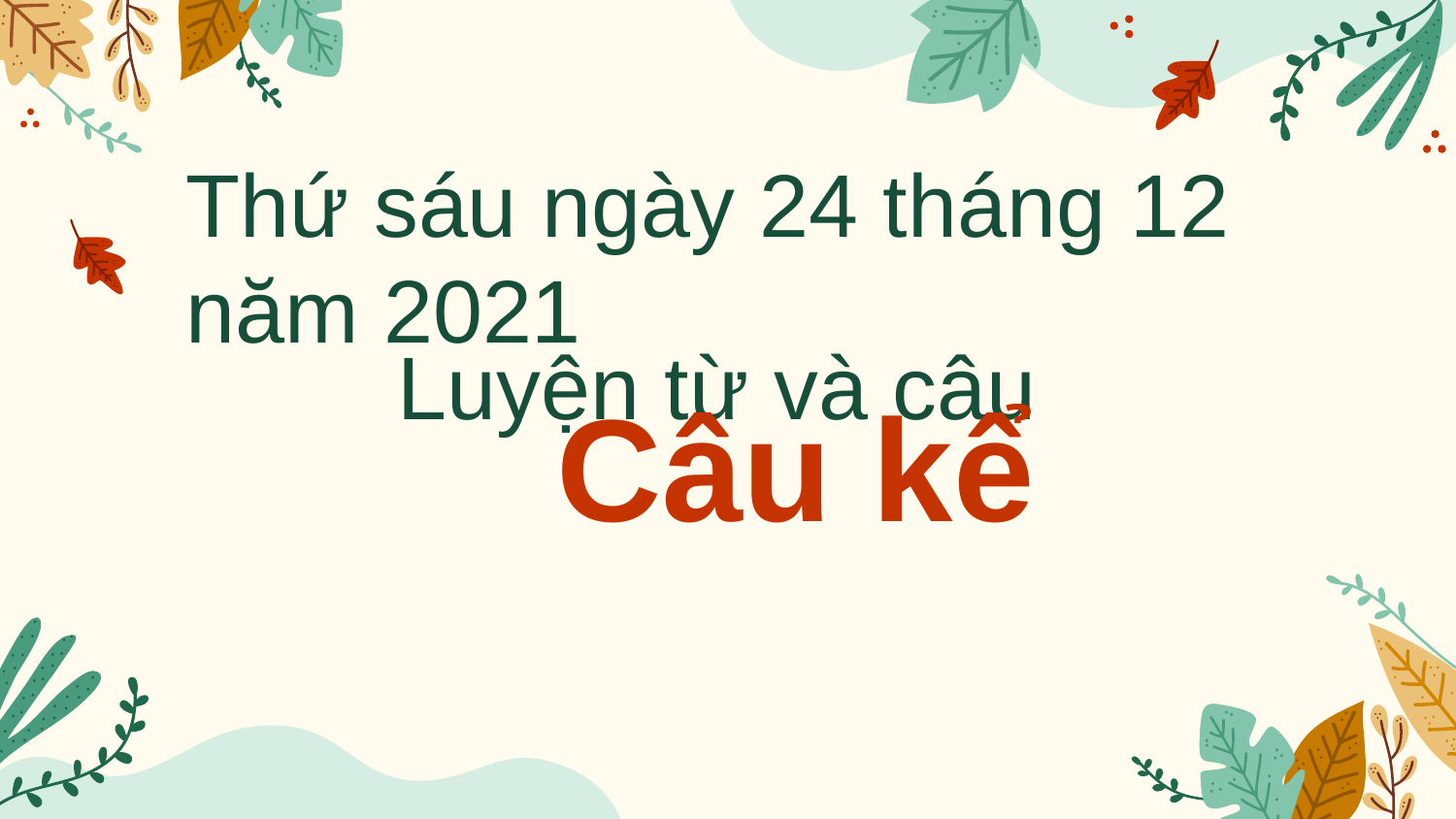

Thứ sáu ngày 24 tháng 12 năm 2021
Câu kể
# Luyện từ và câu